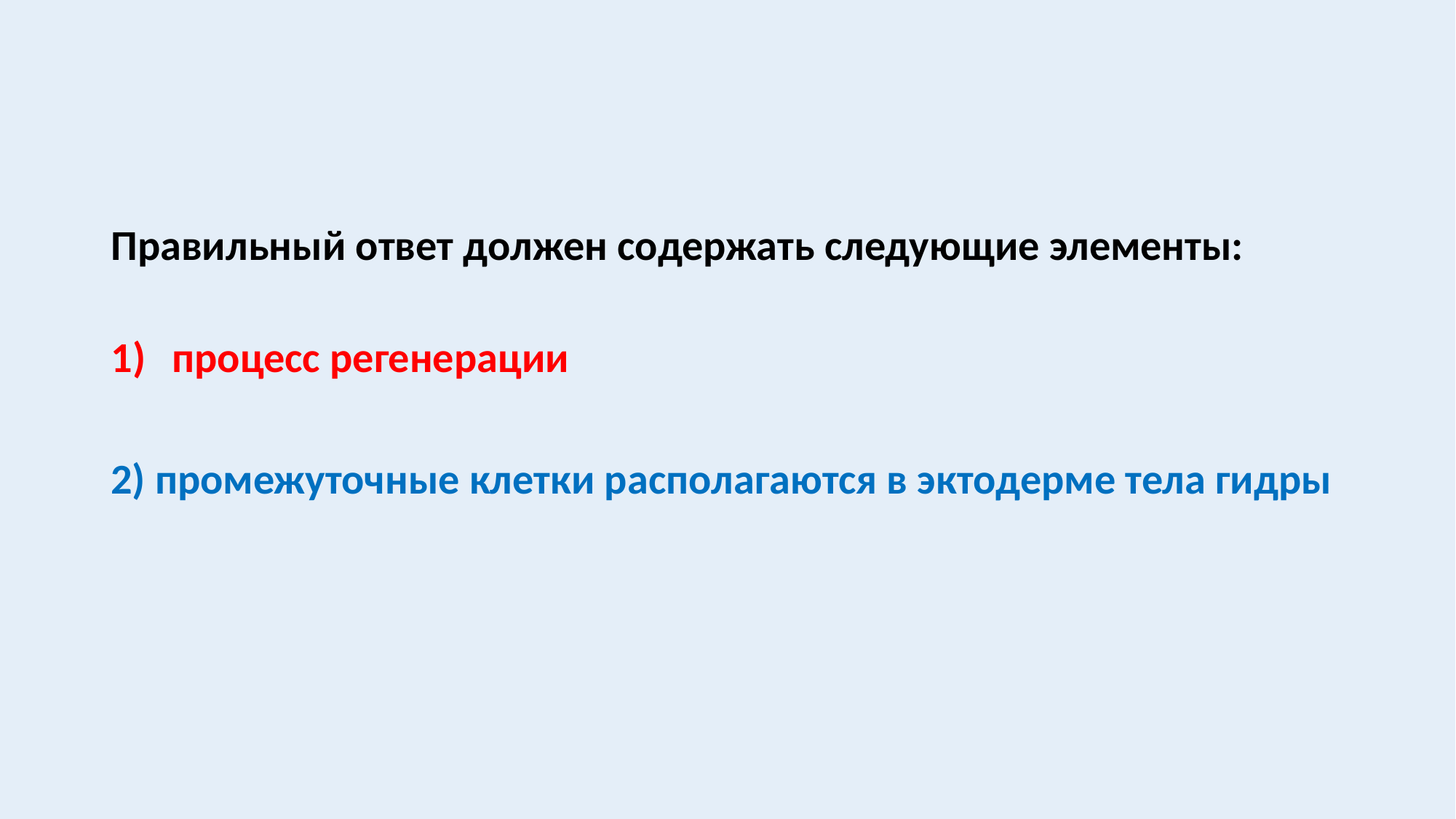

#
Правильный ответ должен содержать следующие элементы:
процесс регенерации

2) промежуточные клетки располагаются в эктодерме тела гидры